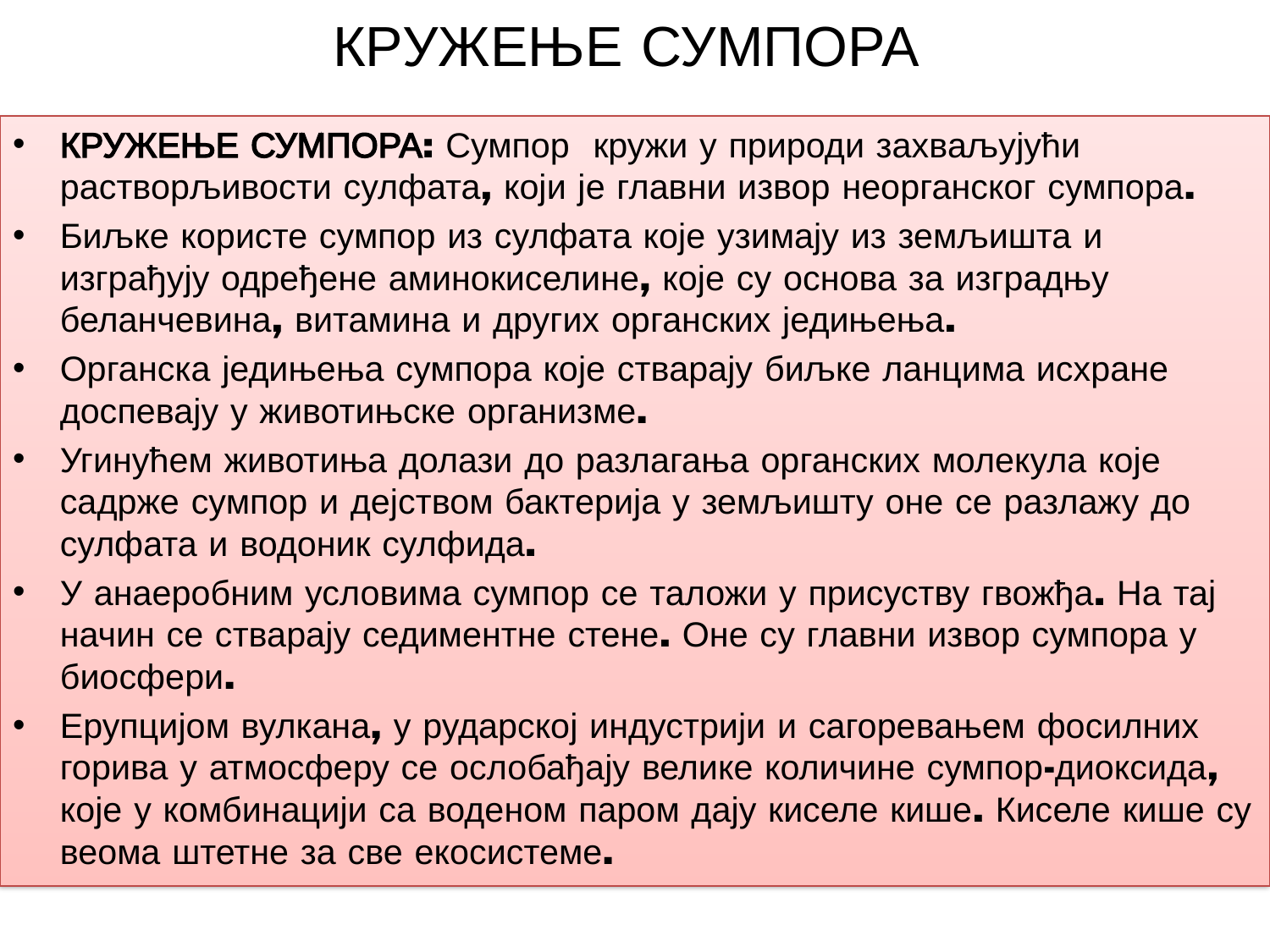

# КРУЖЕЊЕ СУМПОРА
КРУЖЕЊЕ СУМПОРА: Сумпор  кружи у природи захваљујући растворљивости сулфата, који је главни извор неорганског сумпора.
Биљке користе сумпор из сулфата које узимају из земљишта и изграђују одређене аминокиселине, које су основа за изградњу беланчевина, витамина и других органских једињења.
Органска једињења сумпора које стварају биљке ланцима исхране доспевају у животињске организме.
Угинућем животиња долази до разлагања органских молекула које садрже сумпор и дејством бактерија у земљишту оне се разлажу до сулфата и водоник сулфида.
У анаеробним условима сумпор се таложи у присуству гвожђа. На тај начин се стварају седиментне стене. Оне су главни извор сумпора у биосфери.
Ерупцијом вулкана, у рударској индустрији и сагоревањем фосилних горива у атмосферу се ослобађају велике количине сумпор-диоксида, које у комбинацији са воденом паром дају киселе кише. Киселе кише су веома штетне за све екосистеме.